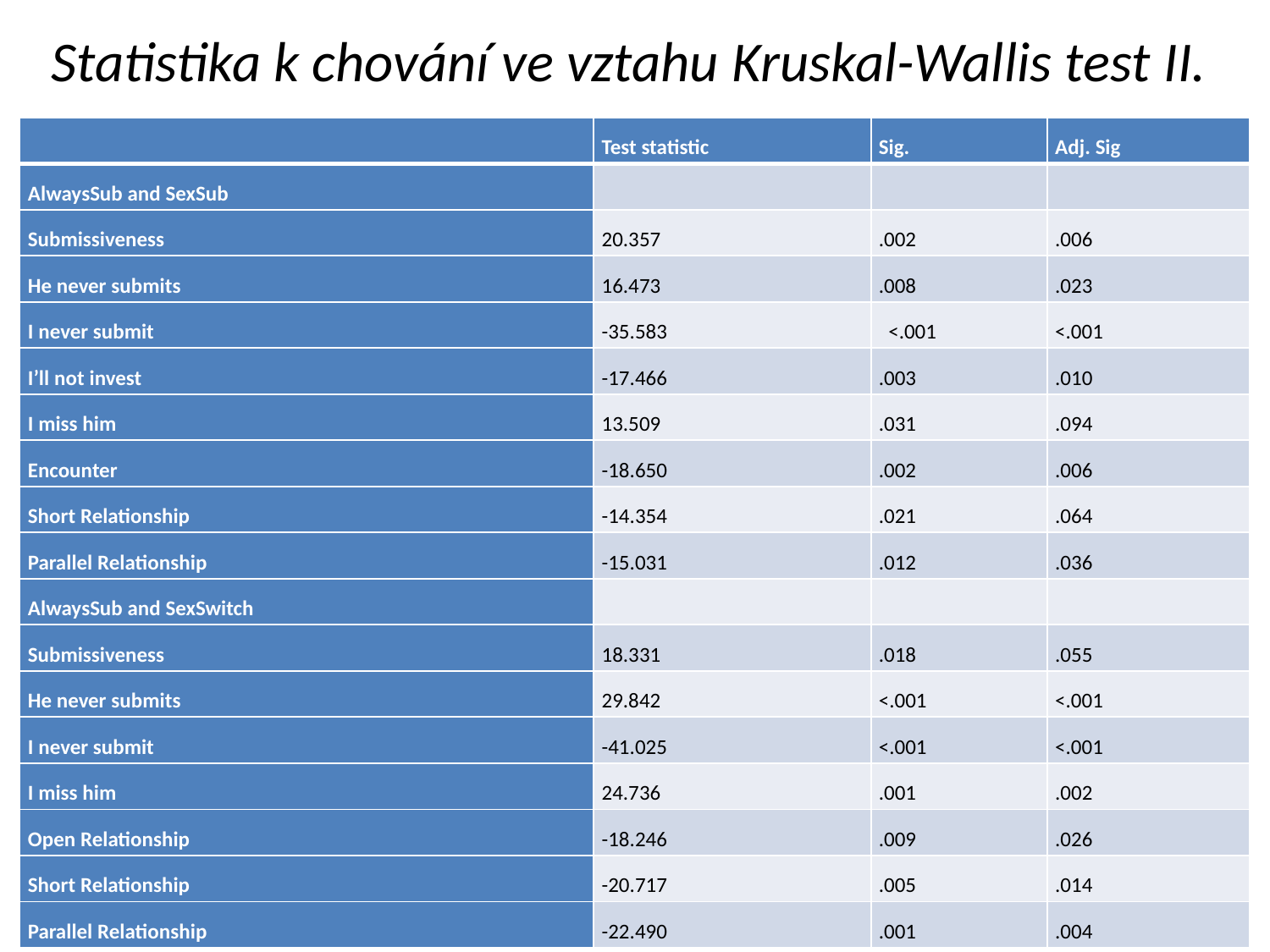

# Statistika k chování ve vztahu Kruskal-Wallis test II.
|  | Test statistic | Sig. | Adj. Sig |
| --- | --- | --- | --- |
| AlwaysSub and SexSub |  |  |  |
| Submissiveness | 20.357 | .002 | .006 |
| He never submits | 16.473 | .008 | .023 |
| I never submit | -35.583 | <.001 | <.001 |
| I’ll not invest | -17.466 | .003 | .010 |
| I miss him | 13.509 | .031 | .094 |
| Encounter | -18.650 | .002 | .006 |
| Short Relationship | -14.354 | .021 | .064 |
| Parallel Relationship | -15.031 | .012 | .036 |
| AlwaysSub and SexSwitch |  |  |  |
| Submissiveness | 18.331 | .018 | .055 |
| He never submits | 29.842 | <.001 | <.001 |
| I never submit | -41.025 | <.001 | <.001 |
| I miss him | 24.736 | .001 | .002 |
| Open Relationship | -18.246 | .009 | .026 |
| Short Relationship | -20.717 | .005 | .014 |
| Parallel Relationship | -22.490 | .001 | .004 |
48